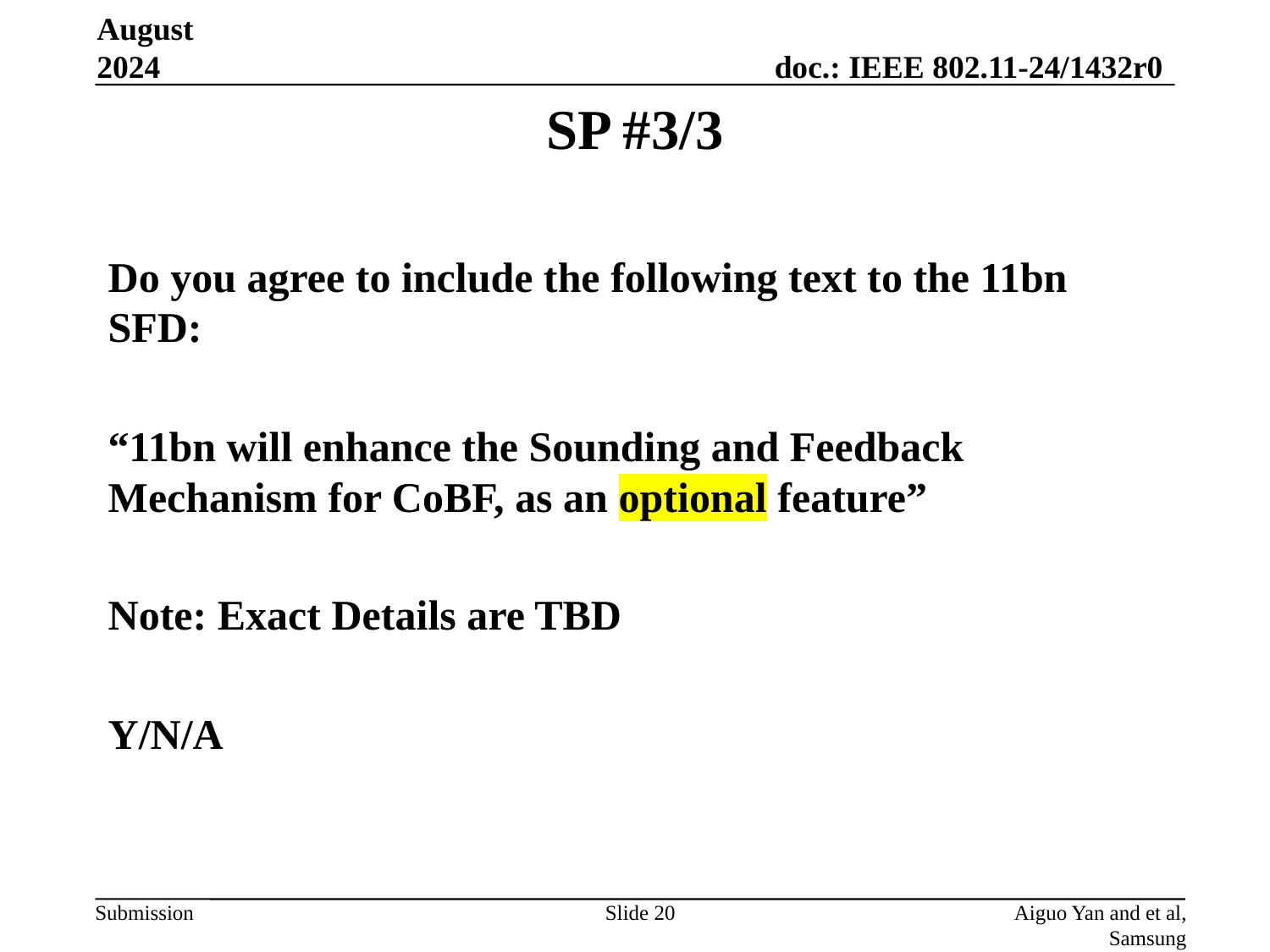

August 2024
# SP #3/3
Do you agree to include the following text to the 11bn SFD:

“11bn will enhance the Sounding and Feedback Mechanism for CoBF, as an optional feature”

Note: Exact Details are TBD

Y/N/A

Slide 20
Aiguo Yan and et al, Samsung